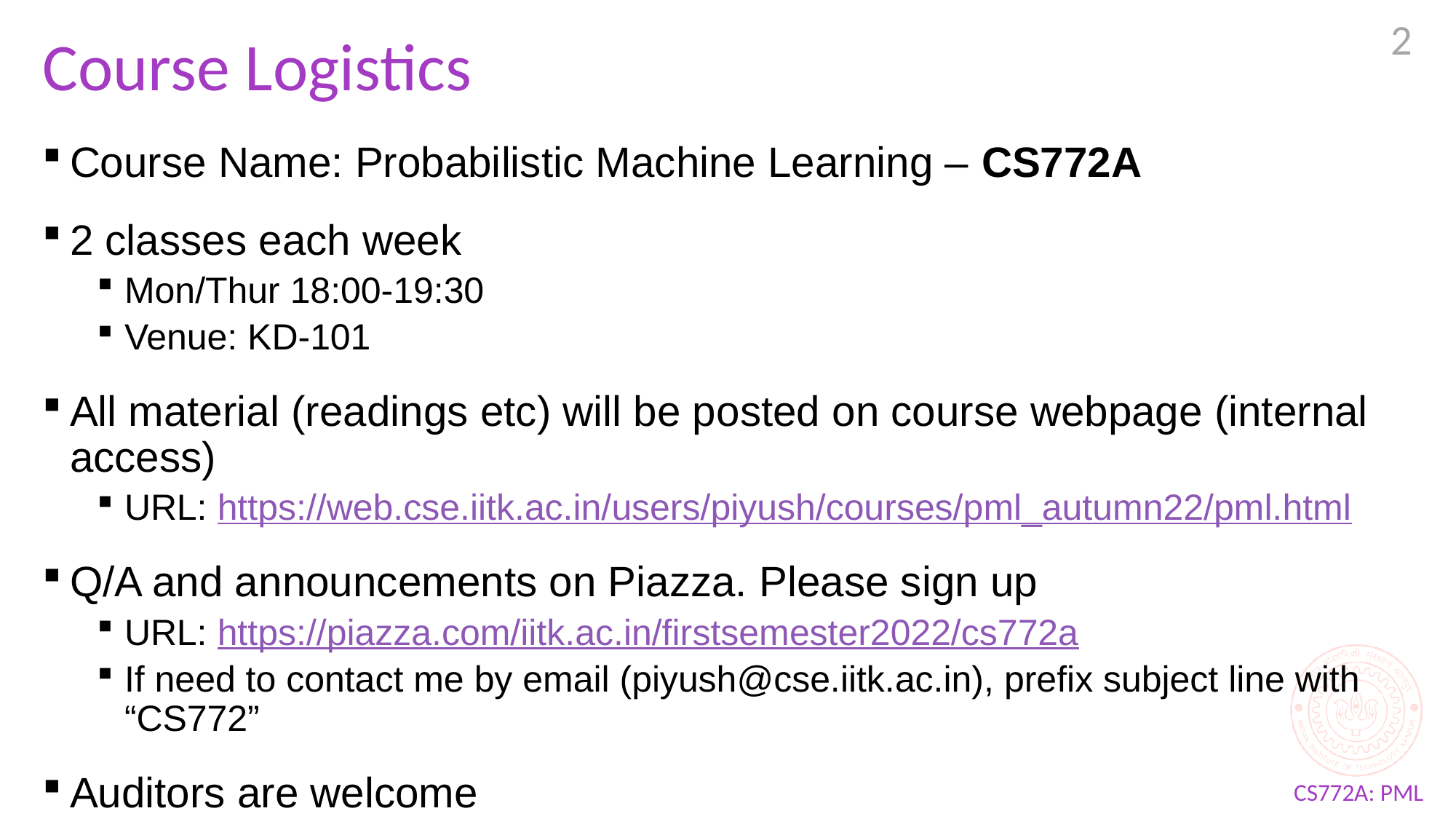

2
# Course Logistics
Course Name: Probabilistic Machine Learning – CS772A

2 classes each week
Mon/Thur 18:00-19:30
Venue: KD-101

All material (readings etc) will be posted on course webpage (internal access)
URL: https://web.cse.iitk.ac.in/users/piyush/courses/pml_autumn22/pml.html

Q/A and announcements on Piazza. Please sign up
URL: https://piazza.com/iitk.ac.in/firstsemester2022/cs772a
If need to contact me by email (piyush@cse.iitk.ac.in), prefix subject line with “CS772”

Auditors are welcome
However, can’t appear for quizzes/exams. Also, won’t be able to grade your homeworks